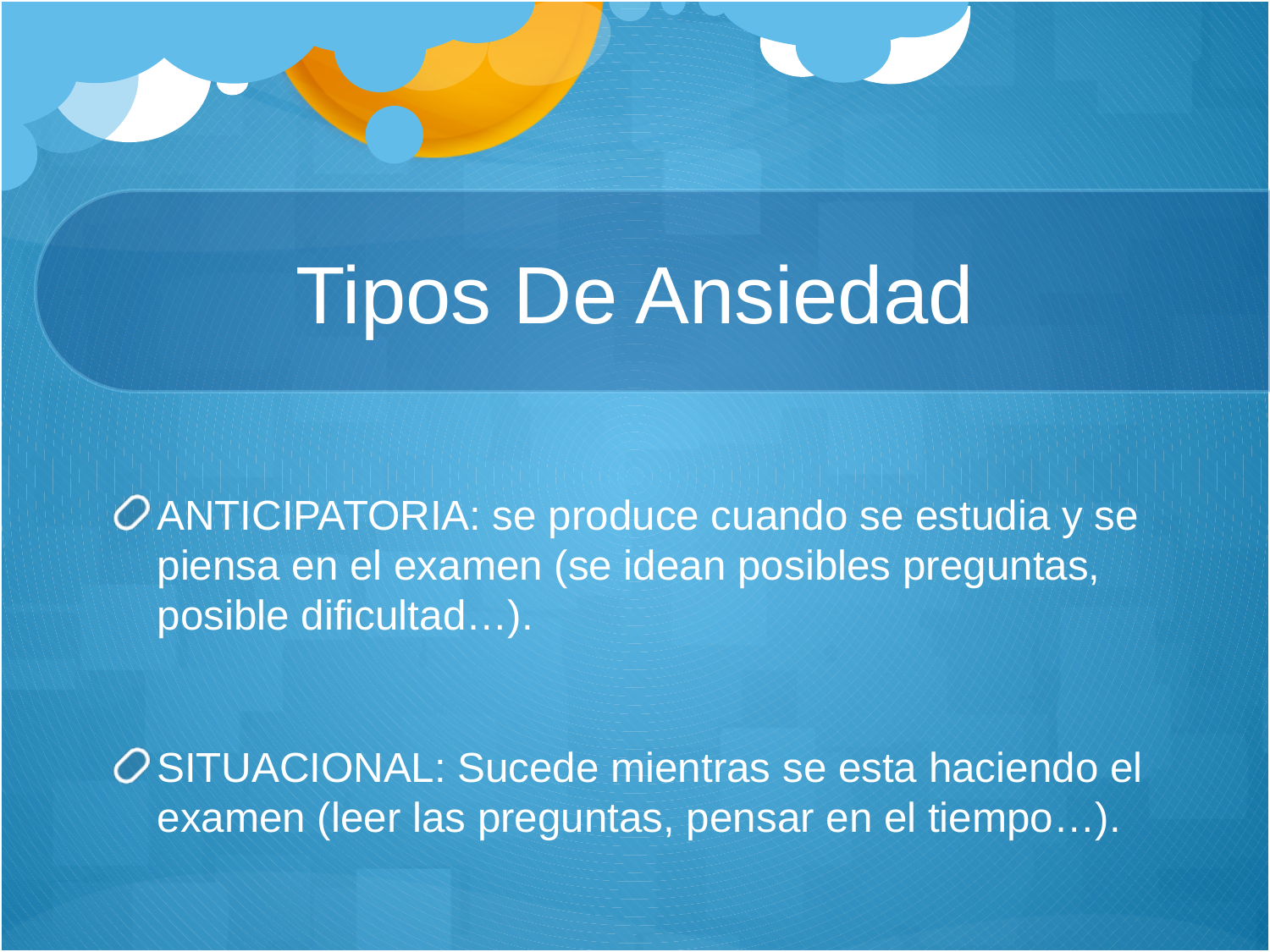

# Tipos De Ansiedad

ANTICIPATORIA: se produce cuando se estudia y se piensa en el examen (se idean posibles preguntas, posible dificultad…).

SITUACIONAL: Sucede mientras se esta haciendo el examen (leer las preguntas, pensar en el tiempo…).